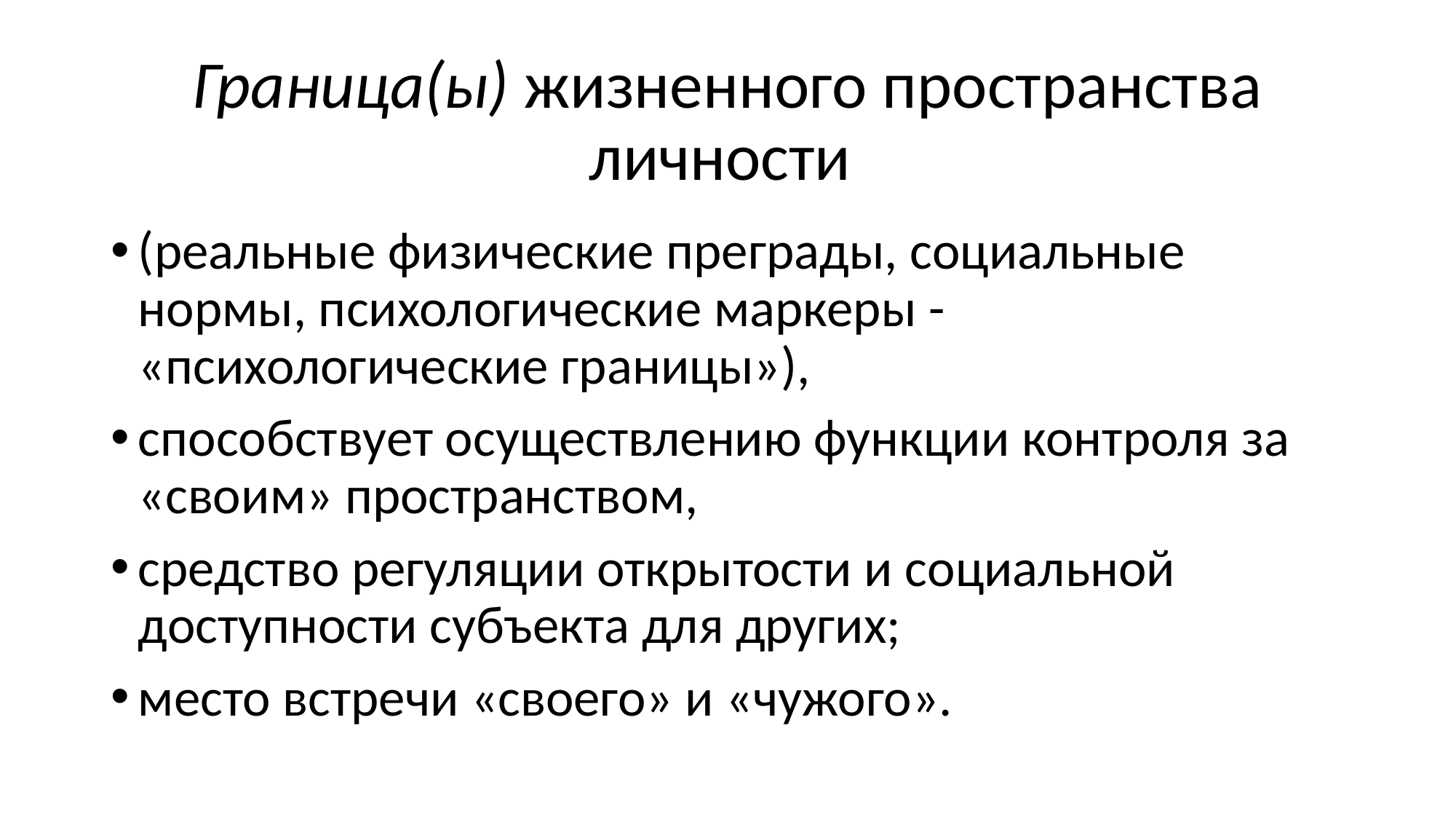

# Граница(ы) жизненного пространства личности
(реальные физические преграды, социальные нормы, психологические маркеры - «психологические границы»),
способствует осуществлению функции контроля за «своим» пространством,
средство регуляции открытости и социальной доступности субъекта для других;
место встречи «своего» и «чужого».